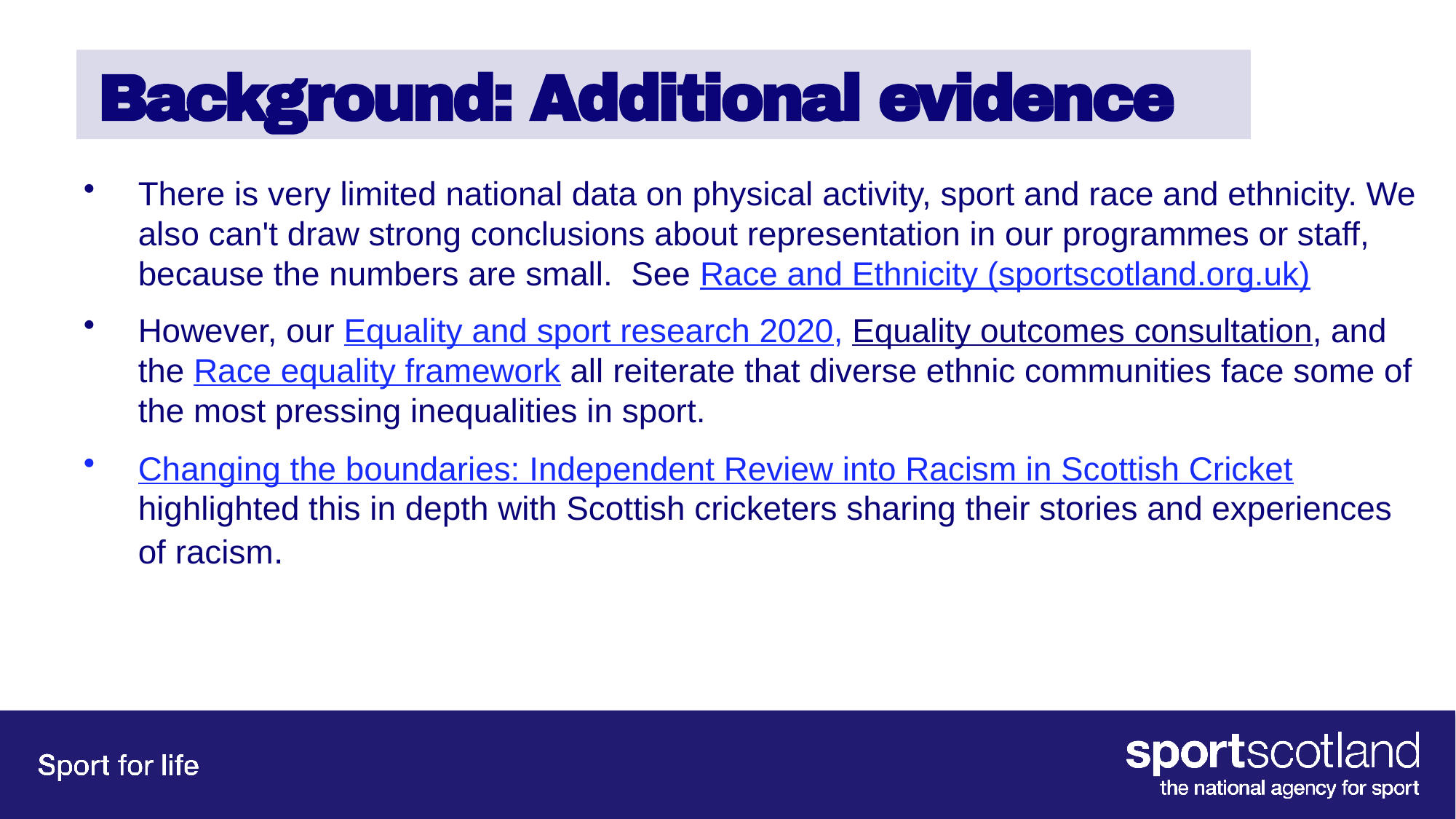

# Background: Additional evidence
There is very limited national data on physical activity, sport and race and ethnicity. We also can't draw strong conclusions about representation in our programmes or staff, because the numbers are small.  See Race and Ethnicity (sportscotland.org.uk)
However, our Equality and sport research 2020, Equality outcomes consultation, and the Race equality framework all reiterate that diverse ethnic communities face some of the most pressing inequalities in sport.
Changing the boundaries: Independent Review into Racism in Scottish Cricket highlighted this in depth with Scottish cricketers sharing their stories and experiences of racism.